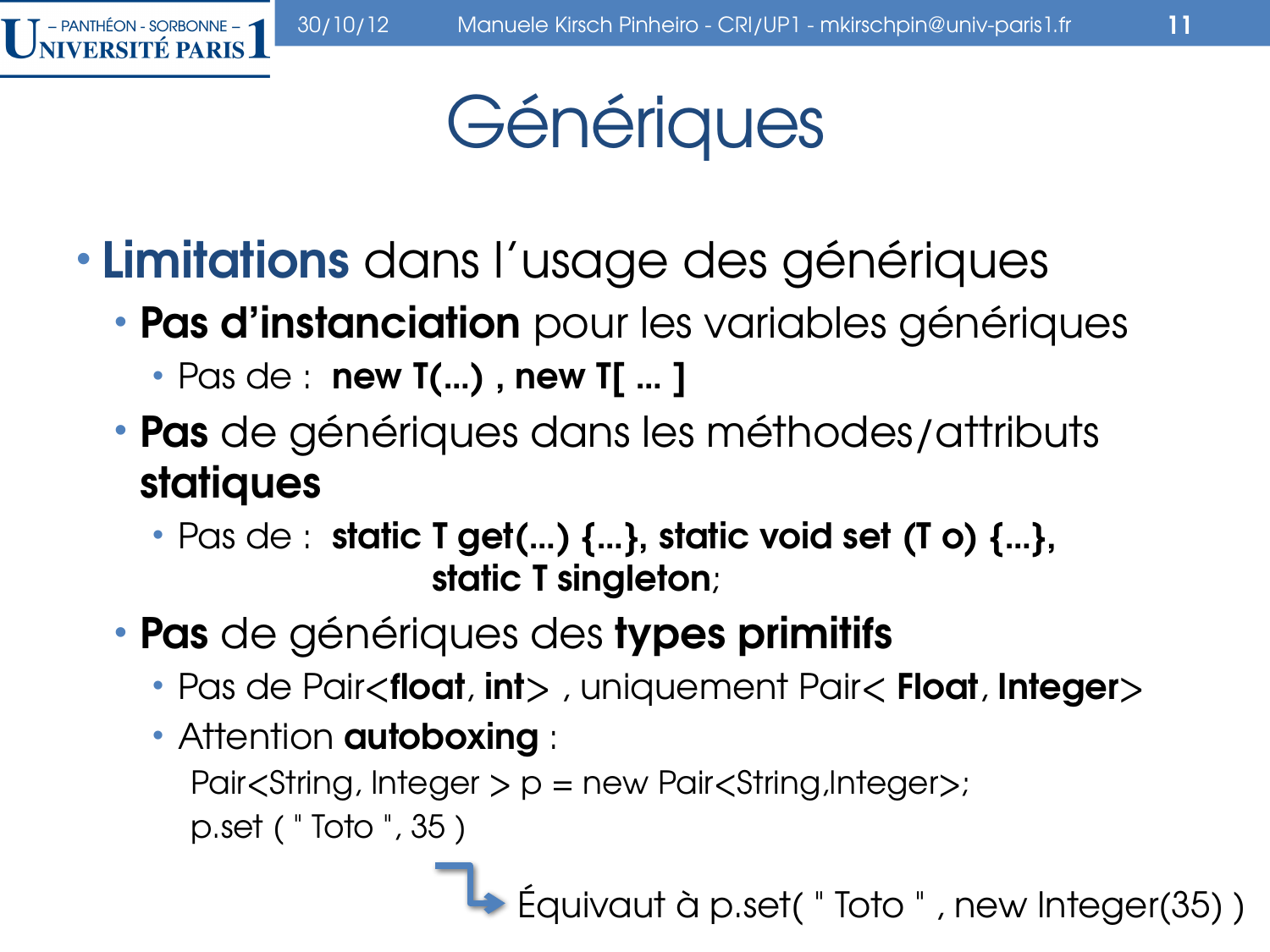

30/10/12
Manuele Kirsch Pinheiro - CRI/UP1 - mkirschpin@univ-paris1.fr
11
# Génériques
Limitations dans l’usage des génériques
Pas d’instanciation pour les variables génériques
Pas de :  new T(…) , new T[ … ]
Pas de génériques dans les méthodes/attributs statiques
Pas de :  static T get(…) {…}, static void set (T o) {…},
		static T singleton;
Pas de génériques des types primitifs
Pas de Pair<float, int> , uniquement Pair< Float, Integer>
Attention autoboxing :
Pair<String, Integer > p = new Pair<String,Integer>;
p.set ( " Toto ", 35 )

Équivaut à p.set( " Toto " , new Integer(35) )